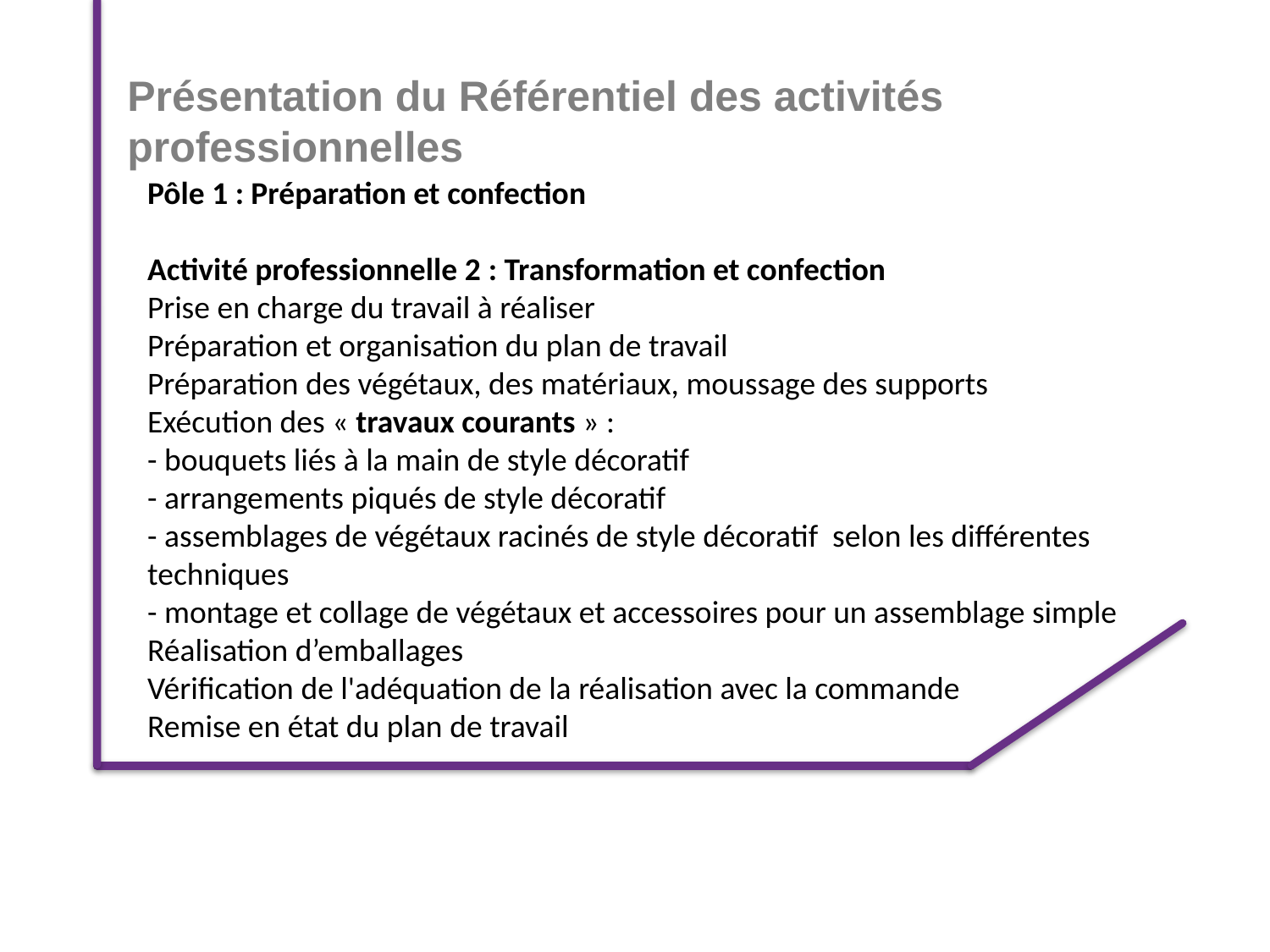

Présentation du Référentiel des activités professionnelles
Pôle 1 : Préparation et confection

Activité professionnelle 2 : Transformation et confection
Prise en charge du travail à réaliser
Préparation et organisation du plan de travail
Préparation des végétaux, des matériaux, moussage des supports
Exécution des « travaux courants » :
- bouquets liés à la main de style décoratif
- arrangements piqués de style décoratif
- assemblages de végétaux racinés de style décoratif  selon les différentes techniques
- montage et collage de végétaux et accessoires pour un assemblage simple
Réalisation d’emballages
Vérification de l'adéquation de la réalisation avec la commande
Remise en état du plan de travail